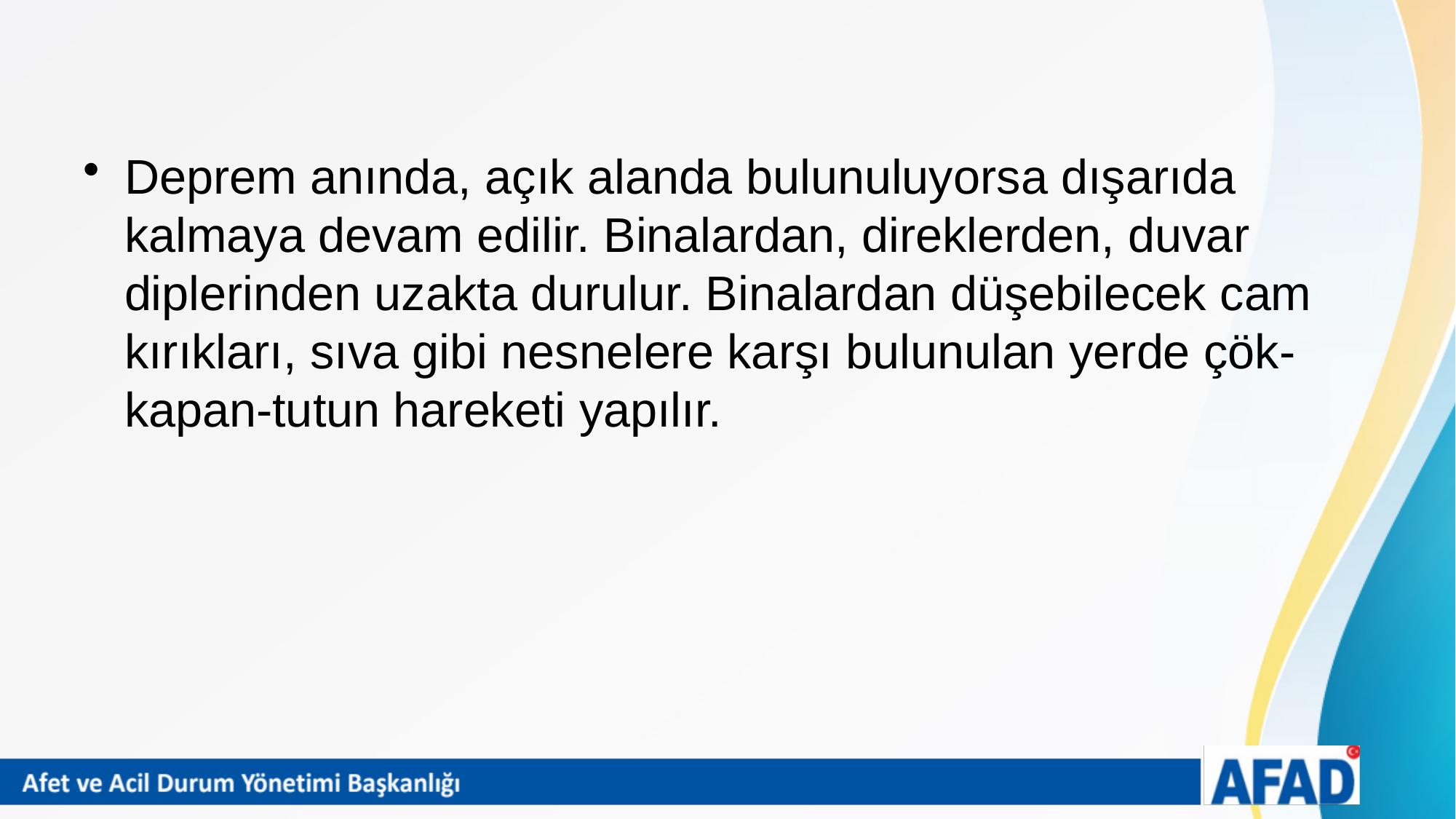

Deprem anında, açık alanda bulunuluyorsa dışarıda kalmaya devam edilir. Binalardan, direklerden, duvar diplerinden uzakta durulur. Binalardan düşebilecek cam kırıkları, sıva gibi nesnelere karşı bulunulan yerde çök-kapan-tutun hareketi yapılır.